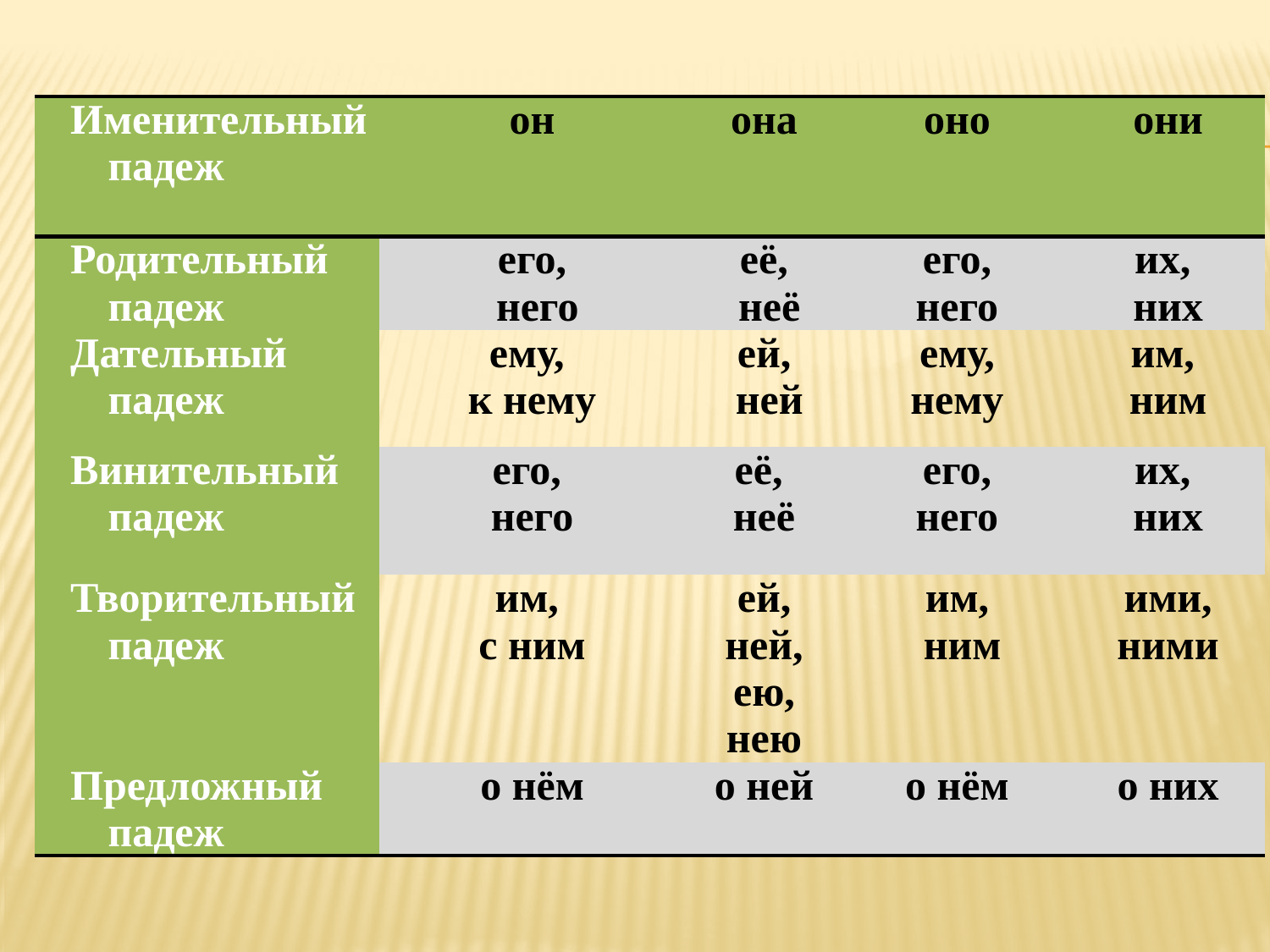

#
| Именительный падеж | он | она | оно | они |
| --- | --- | --- | --- | --- |
| Родительный падеж | его, него | её, неё | его, него | их, них |
| Дательный падеж | ему, к нему | ей, ней | ему, нему | им, ним |
| Винительный падеж | его, него | её, неё | его, него | их, них |
| Творительный падеж | им, с ним | ей, ней, ею, нею | им, ним | ими, ними |
| Предложный падеж | о нём | о ней | о нём | о них |